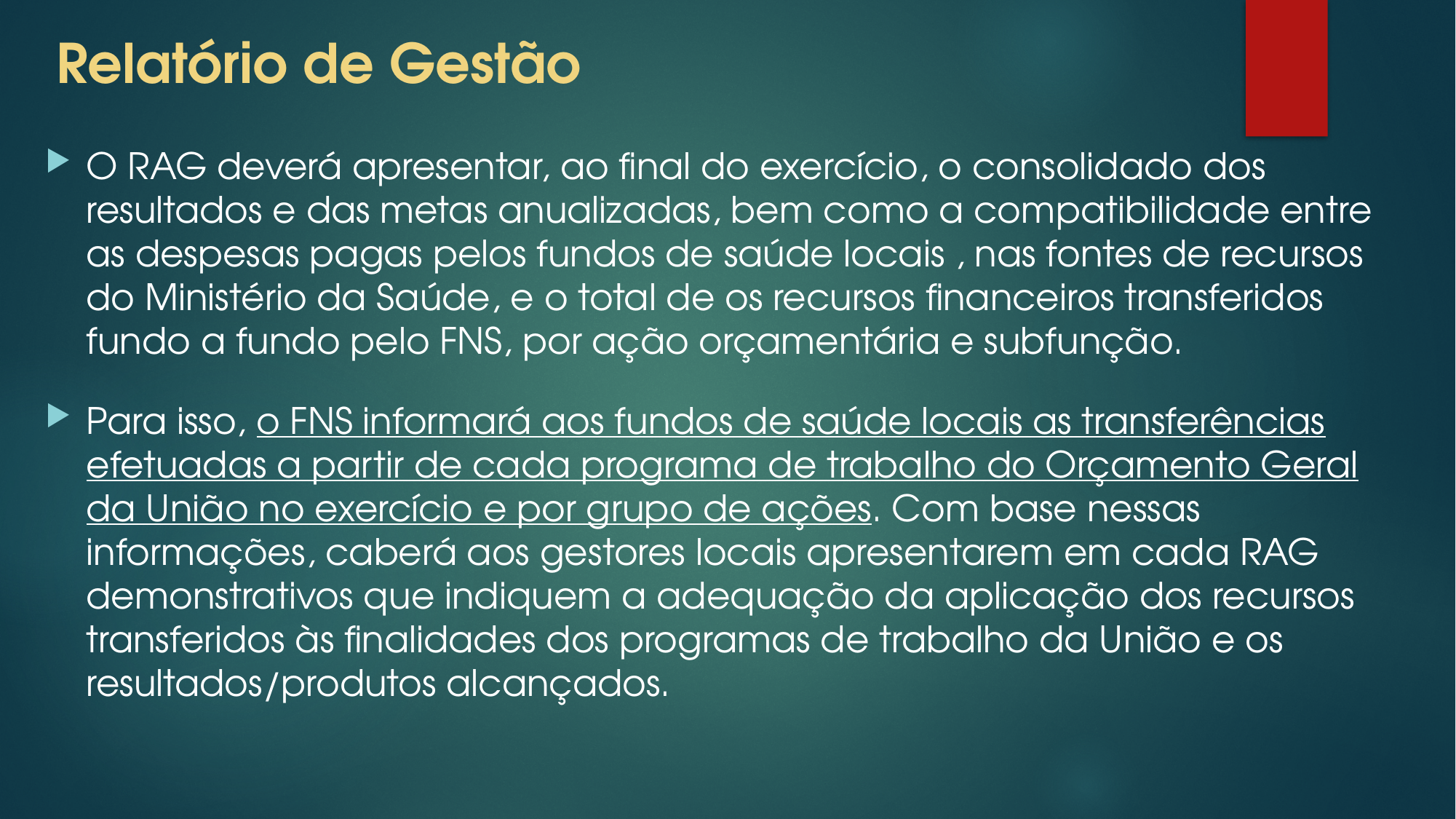

# Relatório de Gestão
O RAG deverá apresentar, ao final do exercício, o consolidado dos resultados e das metas anualizadas, bem como a compatibilidade entre as despesas pagas pelos fundos de saúde locais , nas fontes de recursos do Ministério da Saúde, e o total de os recursos financeiros transferidos fundo a fundo pelo FNS, por ação orçamentária e subfunção.
Para isso, o FNS informará aos fundos de saúde locais as transferências efetuadas a partir de cada programa de trabalho do Orçamento Geral da União no exercício e por grupo de ações. Com base nessas informações, caberá aos gestores locais apresentarem em cada RAG demonstrativos que indiquem a adequação da aplicação dos recursos transferidos às finalidades dos programas de trabalho da União e os resultados/produtos alcançados.